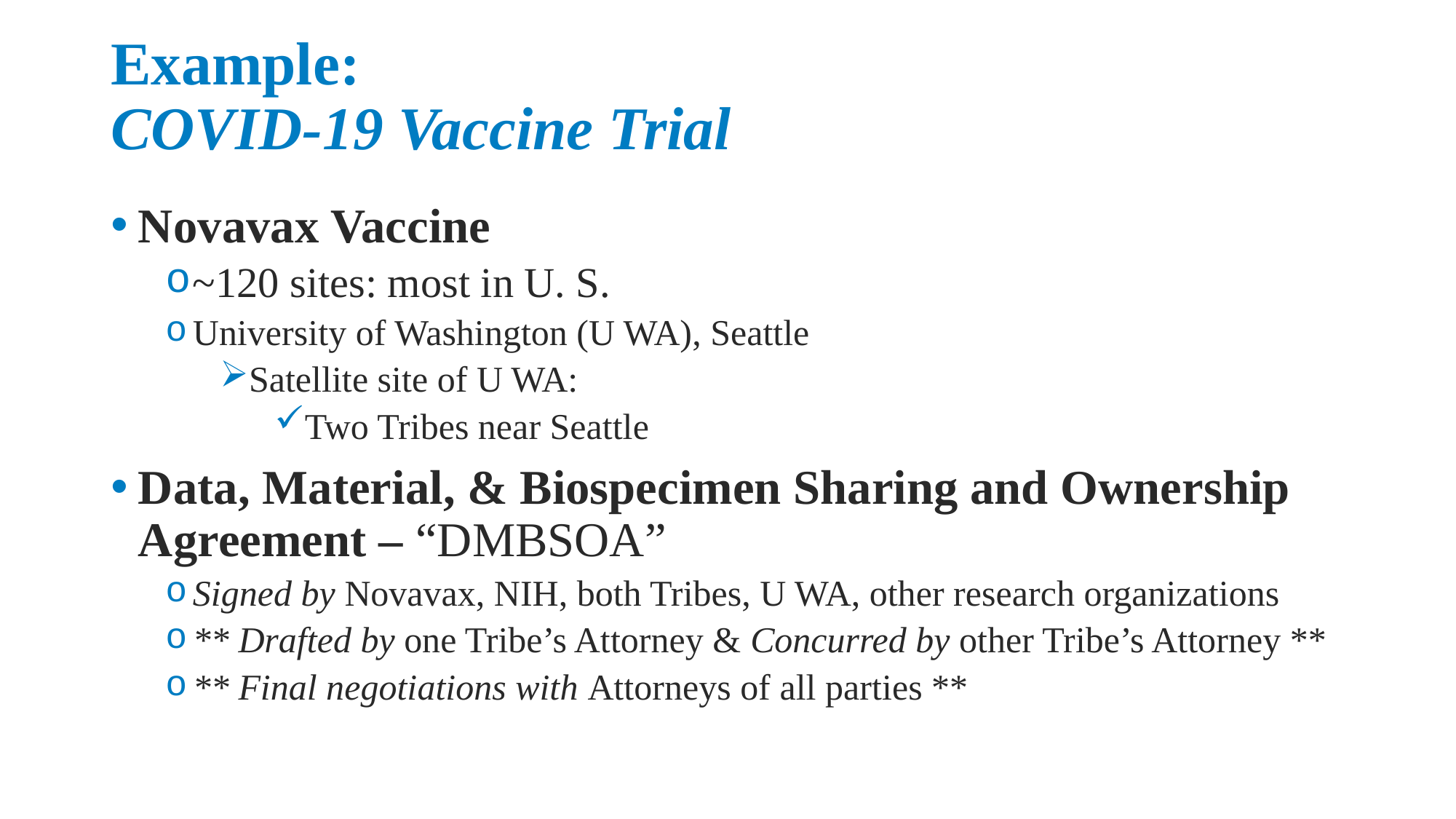

# Example: COVID-19 Vaccine Trial
Novavax Vaccine
~120 sites: most in U. S.
University of Washington (U WA), Seattle
Satellite site of U WA:
Two Tribes near Seattle
Data, Material, & Biospecimen Sharing and Ownership Agreement – “DMBSOA”
Signed by Novavax, NIH, both Tribes, U WA, other research organizations
** Drafted by one Tribe’s Attorney & Concurred by other Tribe’s Attorney **
** Final negotiations with Attorneys of all parties **